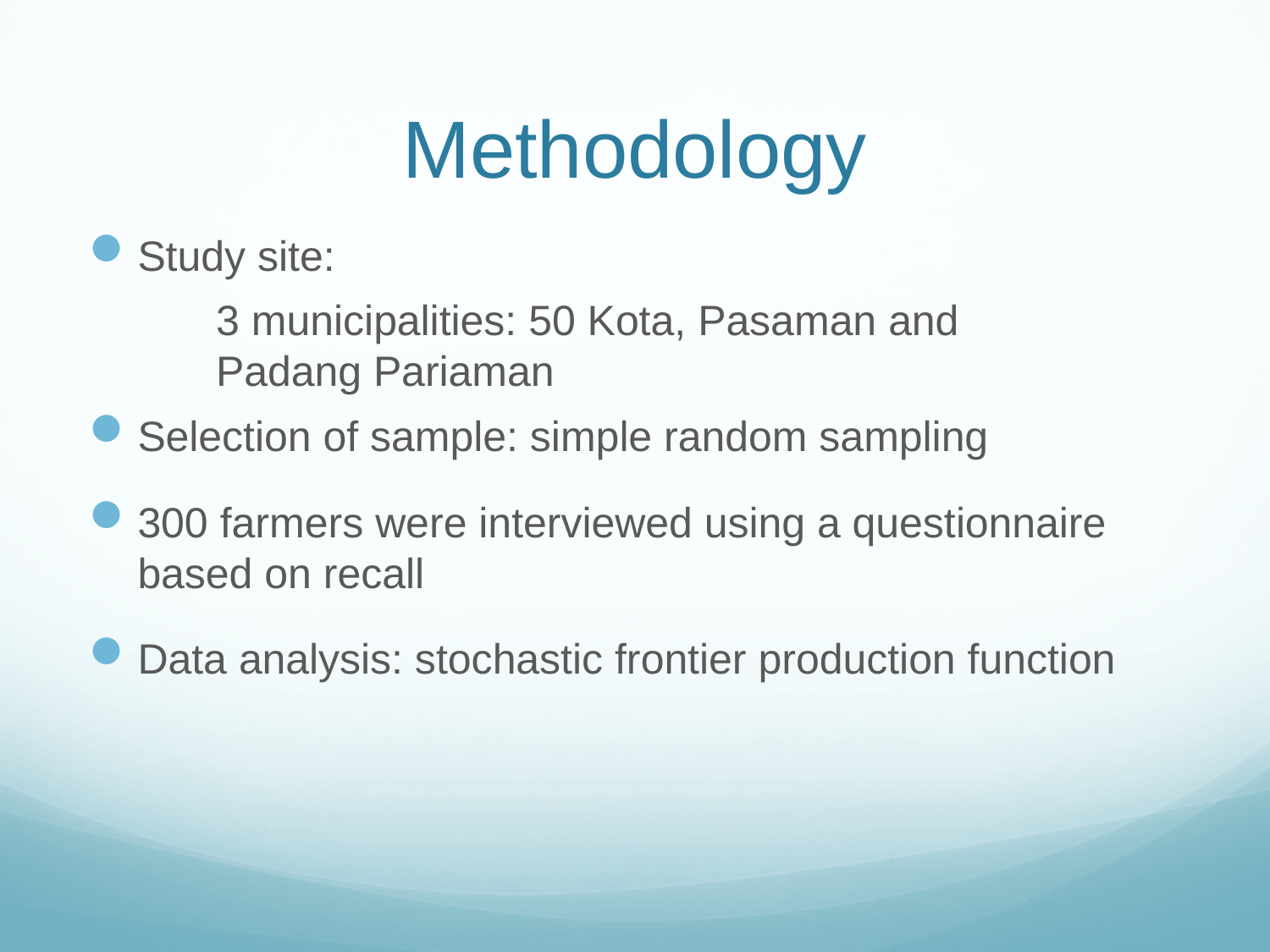

# Methodology
Study site:
	3 municipalities: 50 Kota, Pasaman and
	Padang Pariaman
Selection of sample: simple random sampling
300 farmers were interviewed using a questionnaire based on recall
Data analysis: stochastic frontier production function